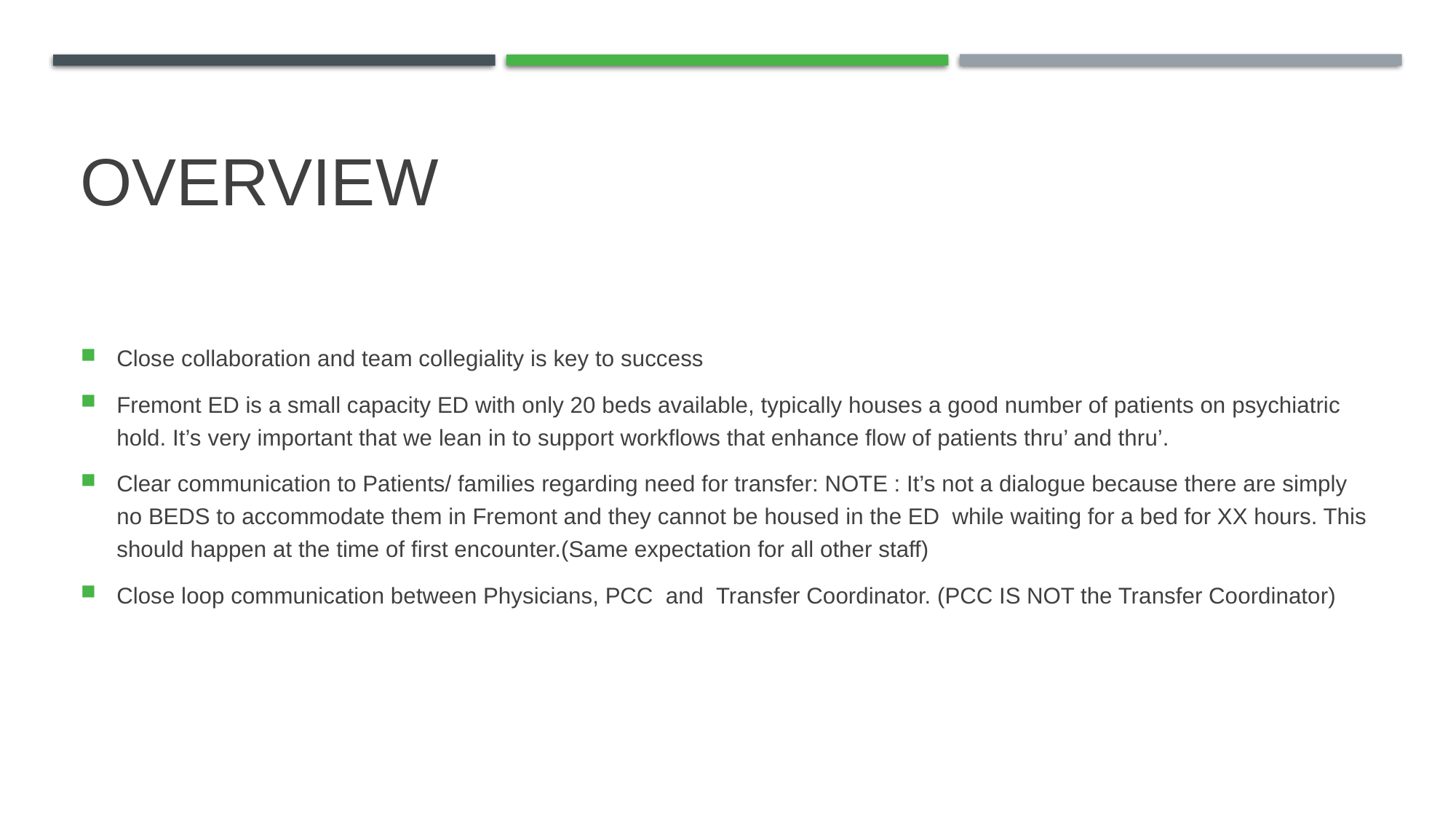

# Overview
Close collaboration and team collegiality is key to success
Fremont ED is a small capacity ED with only 20 beds available, typically houses a good number of patients on psychiatric hold. It’s very important that we lean in to support workflows that enhance flow of patients thru’ and thru’.
Clear communication to Patients/ families regarding need for transfer: NOTE : It’s not a dialogue because there are simply no BEDS to accommodate them in Fremont and they cannot be housed in the ED  while waiting for a bed for XX hours. This should happen at the time of first encounter.(Same expectation for all other staff)
Close loop communication between Physicians, PCC  and  Transfer Coordinator. (PCC IS NOT the Transfer Coordinator)